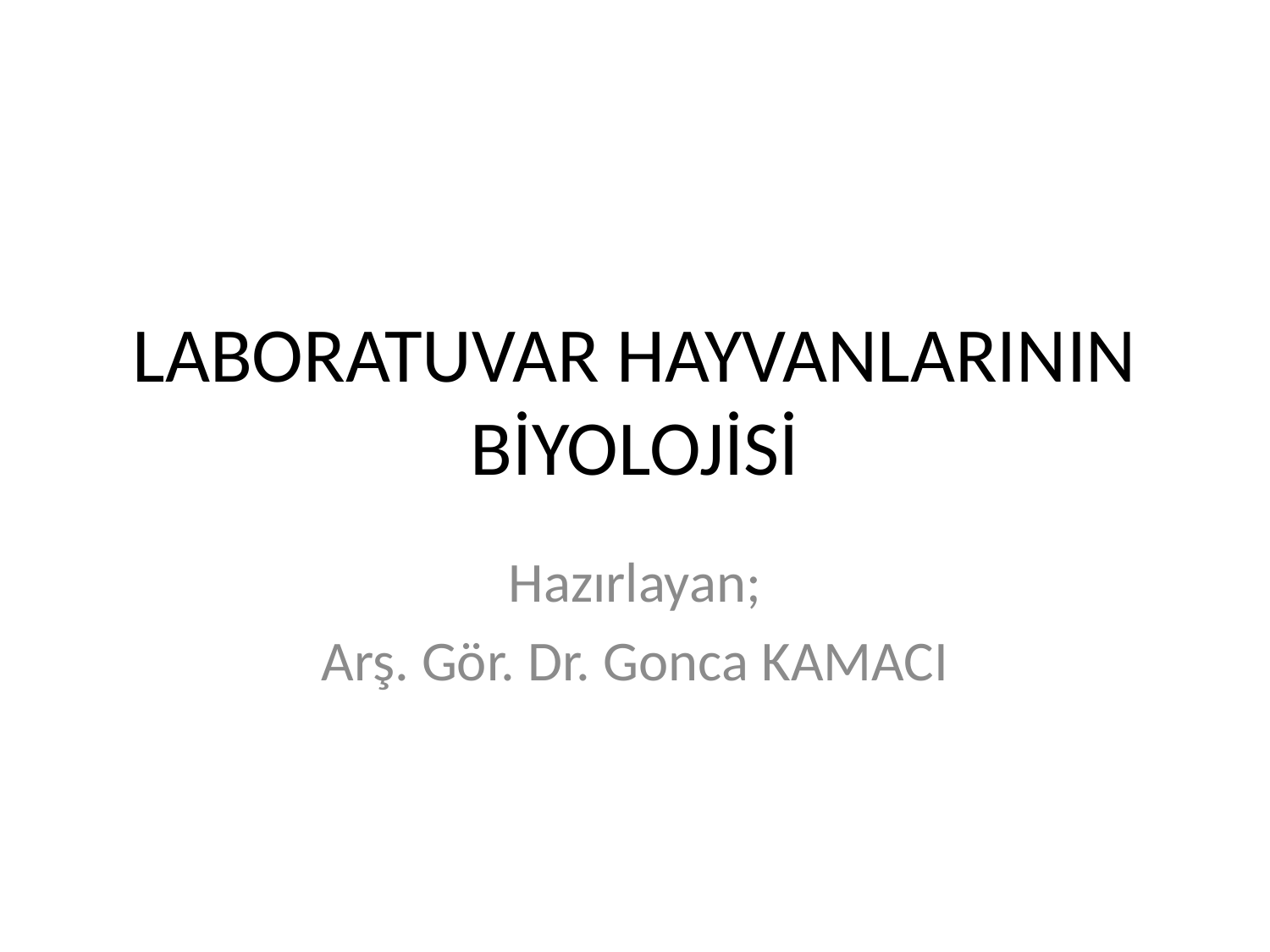

# LABORATUVAR HAYVANLARININ BİYOLOJİSİ
Hazırlayan;
Arş. Gör. Dr. Gonca KAMACI